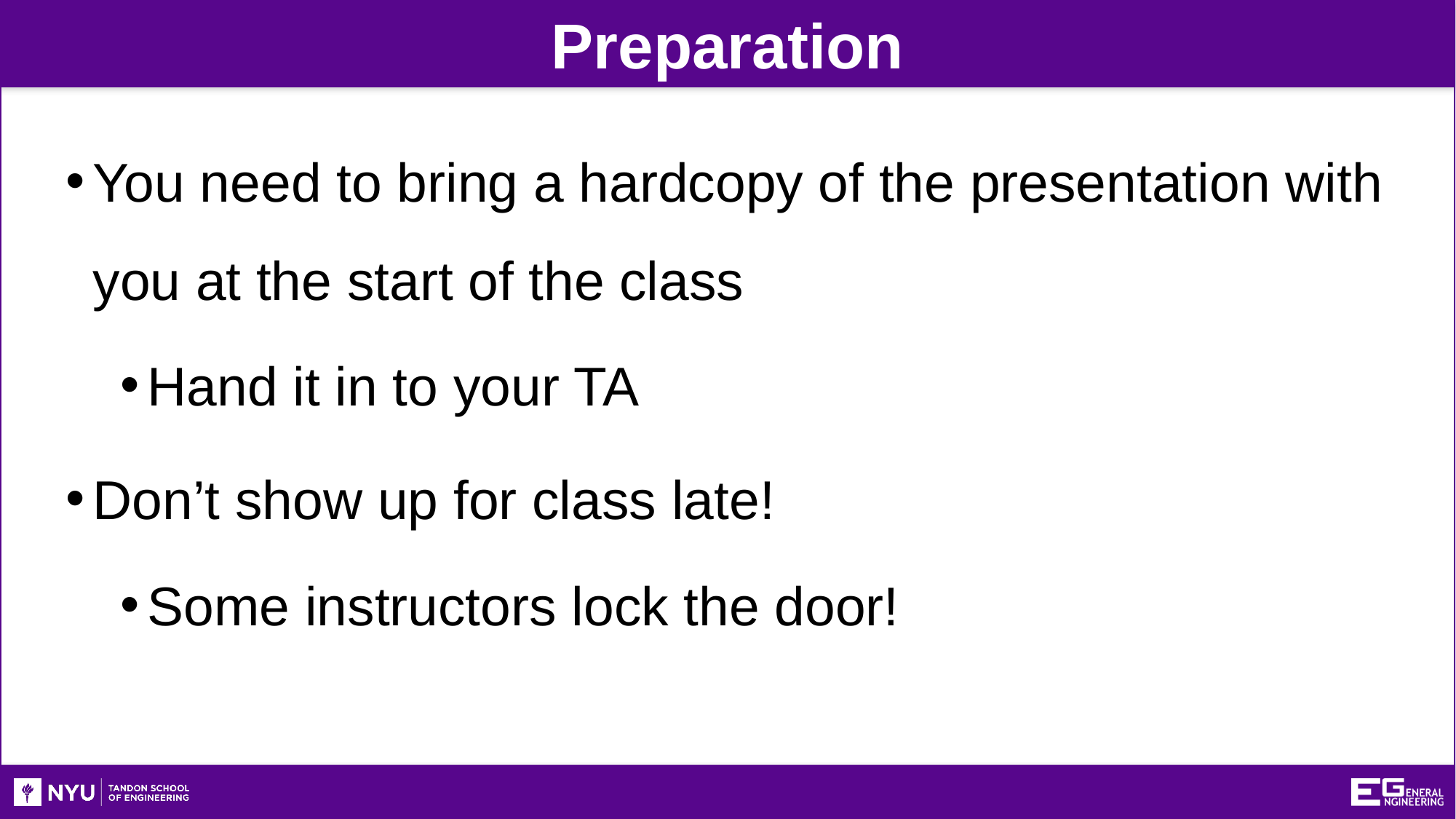

Preparation
You need to bring a hardcopy of the presentation with you at the start of the class
Hand it in to your TA
Don’t show up for class late!
Some instructors lock the door!